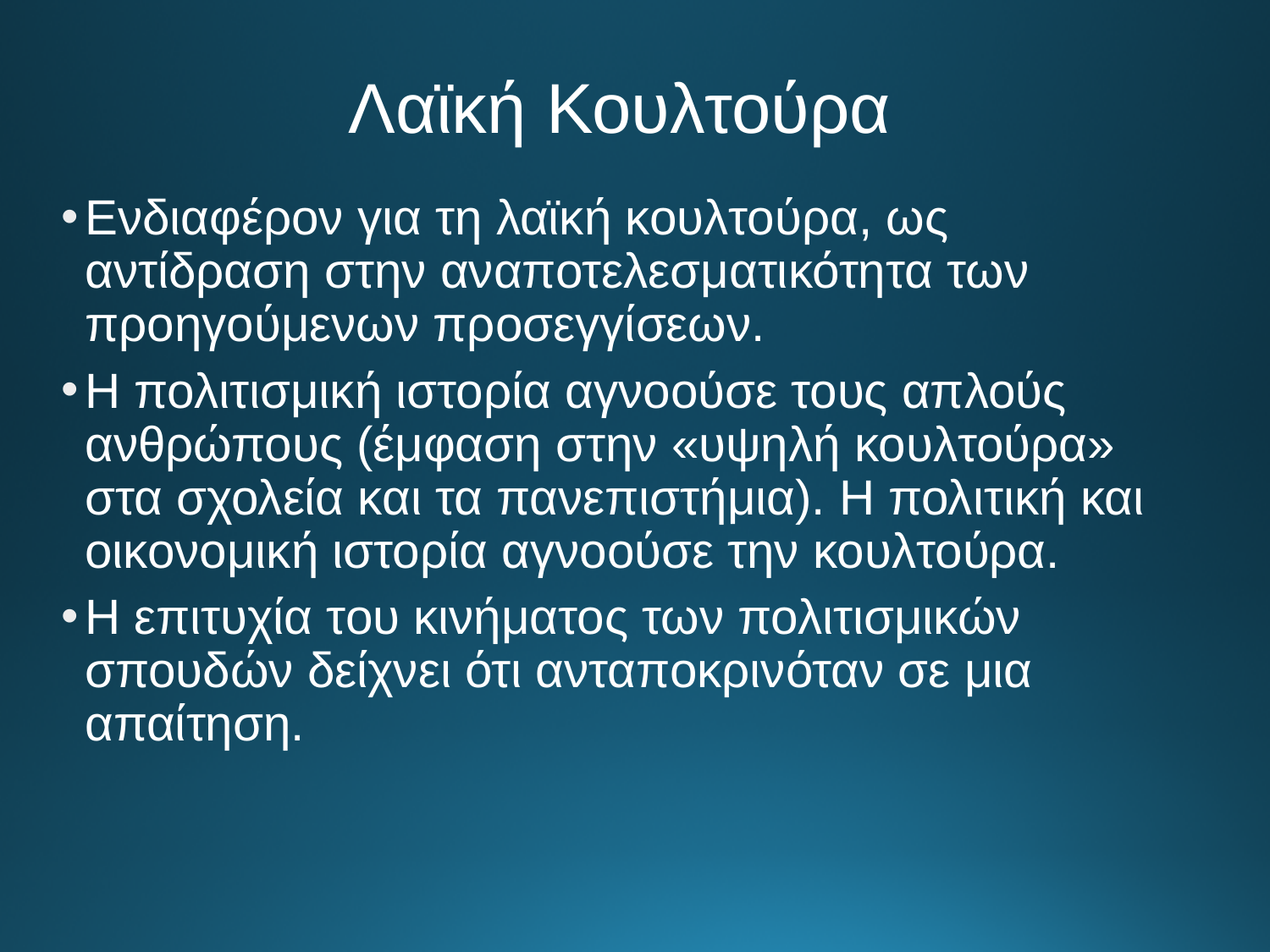

Λαϊκή Κουλτούρα
Ενδιαφέρον για τη λαϊκή κουλτούρα, ως αντίδραση στην αναποτελεσματικότητα των προηγούμενων προσεγγίσεων.
Η πολιτισμική ιστορία αγνοούσε τους απλούς ανθρώπους (έμφαση στην «υψηλή κουλτούρα» στα σχολεία και τα πανεπιστήμια). Η πολιτική και οικονομική ιστορία αγνοούσε την κουλτούρα.
Η επιτυχία του κινήματος των πολιτισμικών σπουδών δείχνει ότι ανταποκρινόταν σε μια απαίτηση.